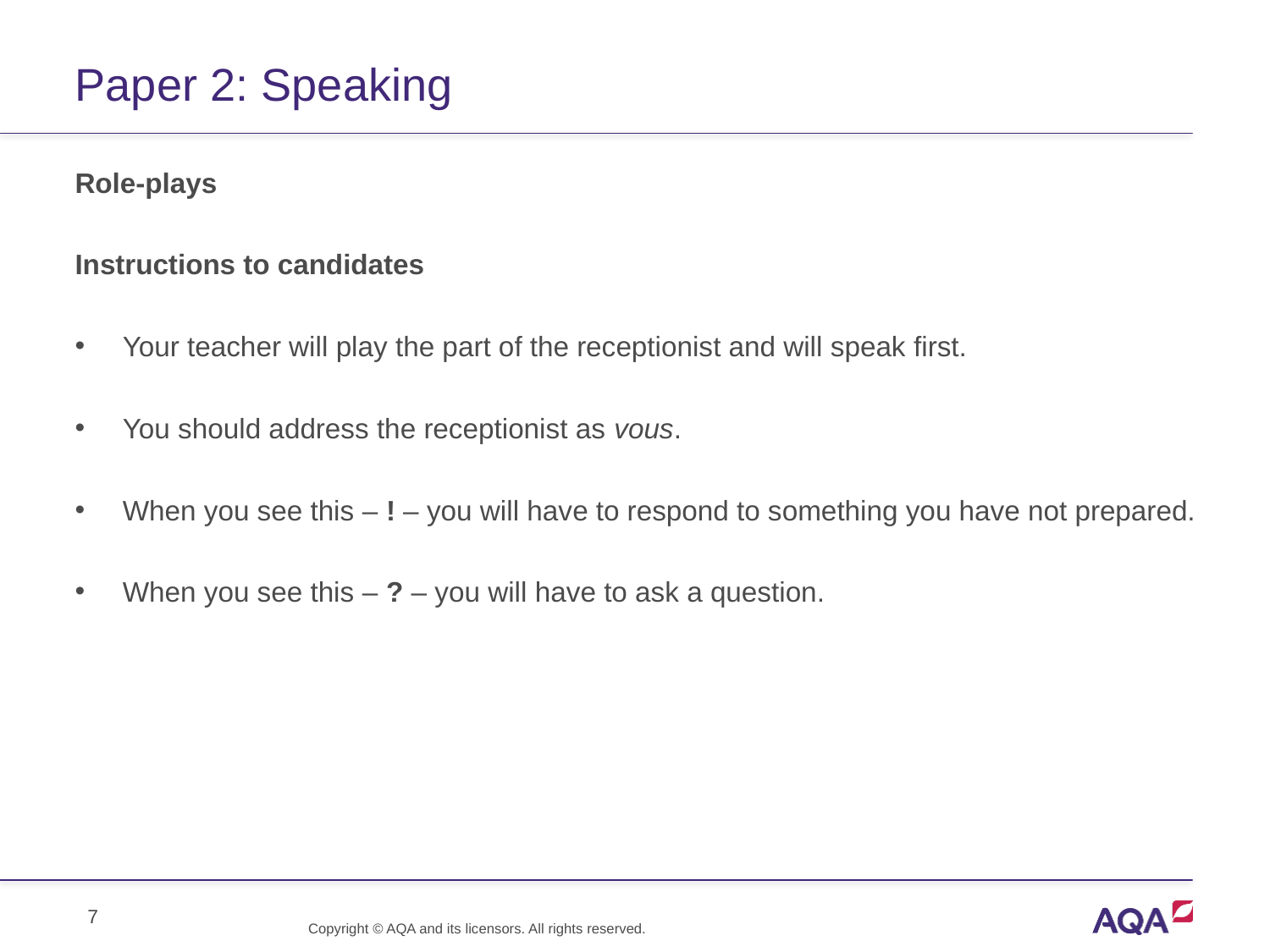

# Paper 2: Speaking
Role-plays

Instructions to candidates

Your teacher will play the part of the receptionist and will speak first.

You should address the receptionist as vous.

When you see this – ! – you will have to respond to something you have not prepared.

When you see this – ? – you will have to ask a question.

Copyright © AQA and its licensors. All rights reserved.